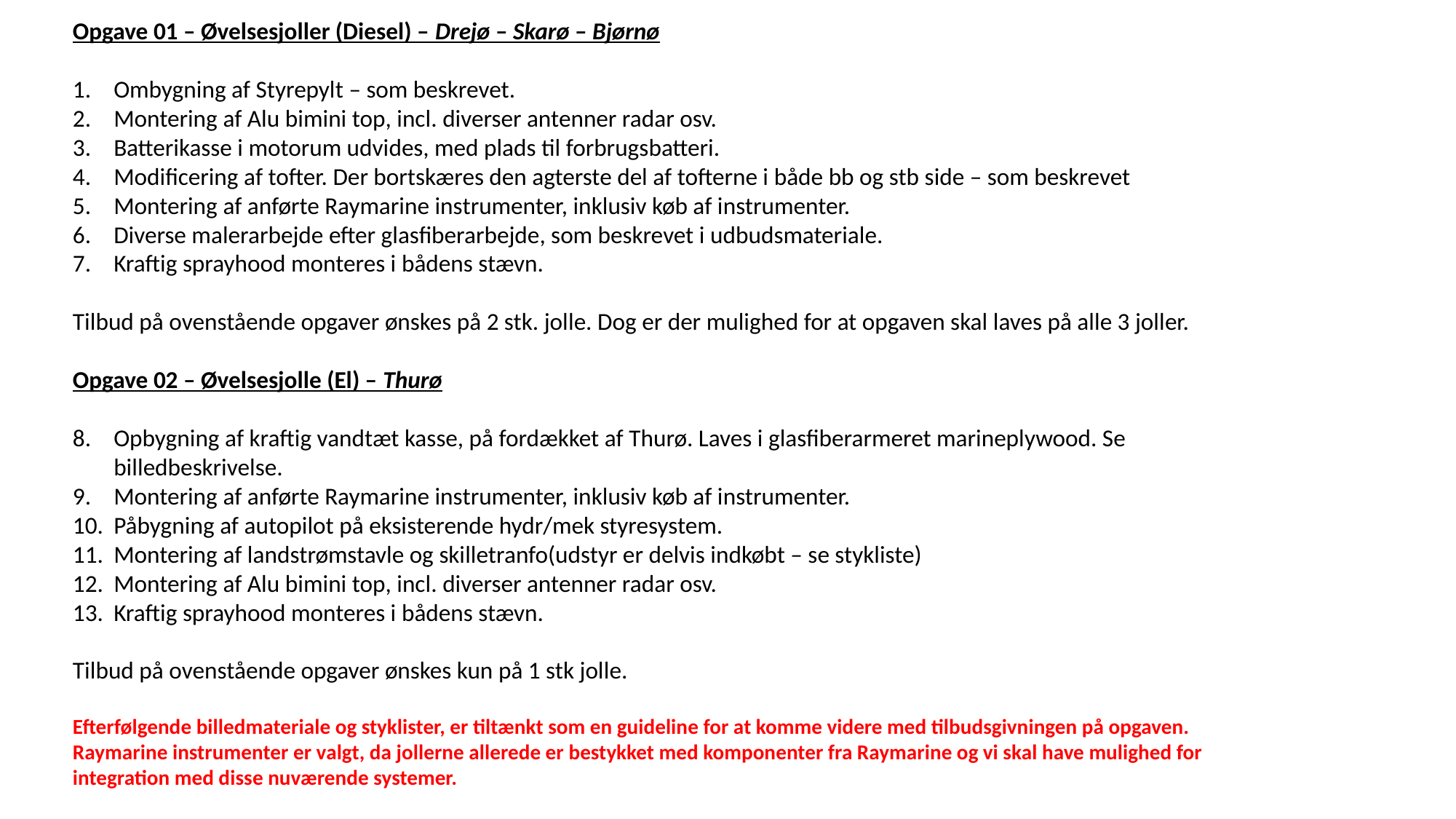

Opgave 01 – Øvelsesjoller (Diesel) – Drejø – Skarø – Bjørnø

Ombygning af Styrepylt – som beskrevet.
Montering af Alu bimini top, incl. diverser antenner radar osv.
Batterikasse i motorum udvides, med plads til forbrugsbatteri.
Modificering af tofter. Der bortskæres den agterste del af tofterne i både bb og stb side – som beskrevet
Montering af anførte Raymarine instrumenter, inklusiv køb af instrumenter.
Diverse malerarbejde efter glasfiberarbejde, som beskrevet i udbudsmateriale.
Kraftig sprayhood monteres i bådens stævn.

Tilbud på ovenstående opgaver ønskes på 2 stk. jolle. Dog er der mulighed for at opgaven skal laves på alle 3 joller.

Opgave 02 – Øvelsesjolle (El) – Thurø

Opbygning af kraftig vandtæt kasse, på fordækket af Thurø. Laves i glasfiberarmeret marineplywood. Se billedbeskrivelse.
Montering af anførte Raymarine instrumenter, inklusiv køb af instrumenter.
Påbygning af autopilot på eksisterende hydr/mek styresystem.
Montering af landstrømstavle og skilletranfo(udstyr er delvis indkøbt – se stykliste)
Montering af Alu bimini top, incl. diverser antenner radar osv.
Kraftig sprayhood monteres i bådens stævn.

Tilbud på ovenstående opgaver ønskes kun på 1 stk jolle.

Efterfølgende billedmateriale og styklister, er tiltænkt som en guideline for at komme videre med tilbudsgivningen på opgaven. Raymarine instrumenter er valgt, da jollerne allerede er bestykket med komponenter fra Raymarine og vi skal have mulighed for integration med disse nuværende systemer.